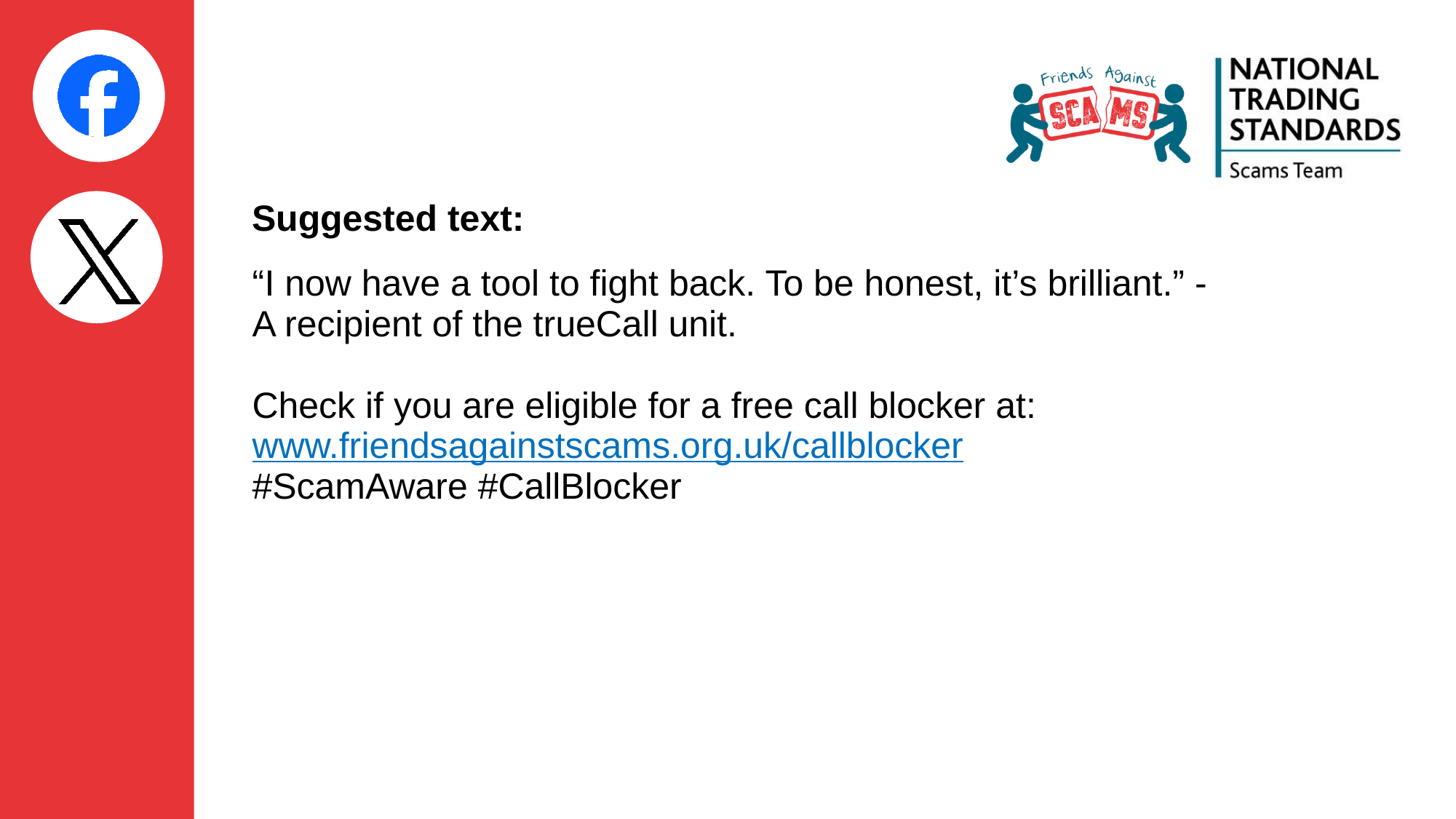

“I now have a tool to fight back. To be honest, it’s brilliant.” - A recipient of the trueCall unit.

Check if you are eligible for a free call blocker at:
www.friendsagainstscams.org.uk/callblocker
#ScamAware #CallBlocker